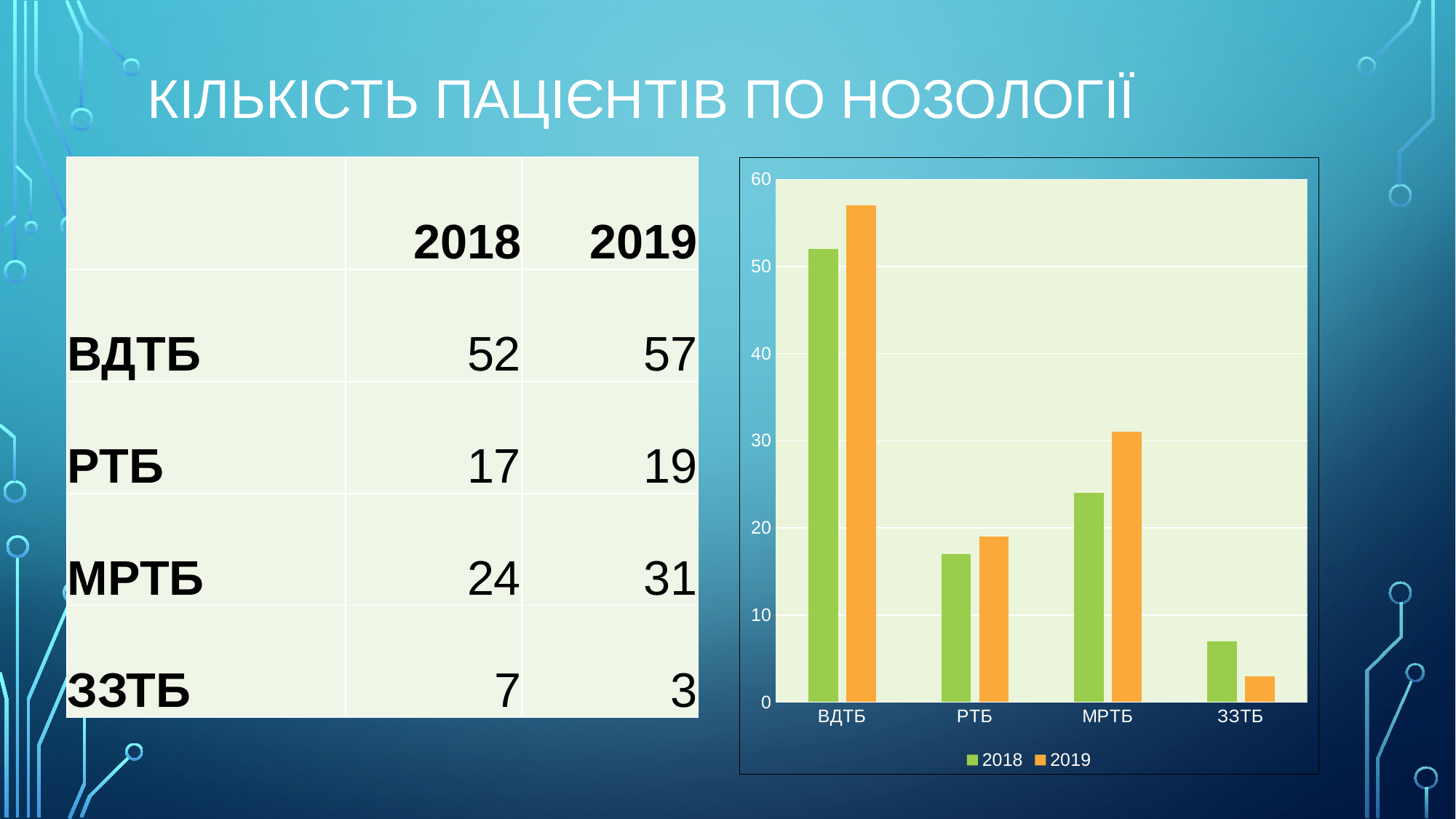

# Кількість пацієнтів по нозології
|  | 2018 | 2019 |
| --- | --- | --- |
| ВДТБ | 52 | 57 |
| РТБ | 17 | 19 |
| МРТБ | 24 | 31 |
| ЗЗТБ | 7 | 3 |

### Chart

| Category | 2018 | 2019 |
|---|---|---|
| ВДТБ | 52.0 | 57.0 |
| РТБ | 17.0 | 19.0 |
| МРТБ | 24.0 | 31.0 |
| ЗЗТБ | 7.0 | 3.0 |